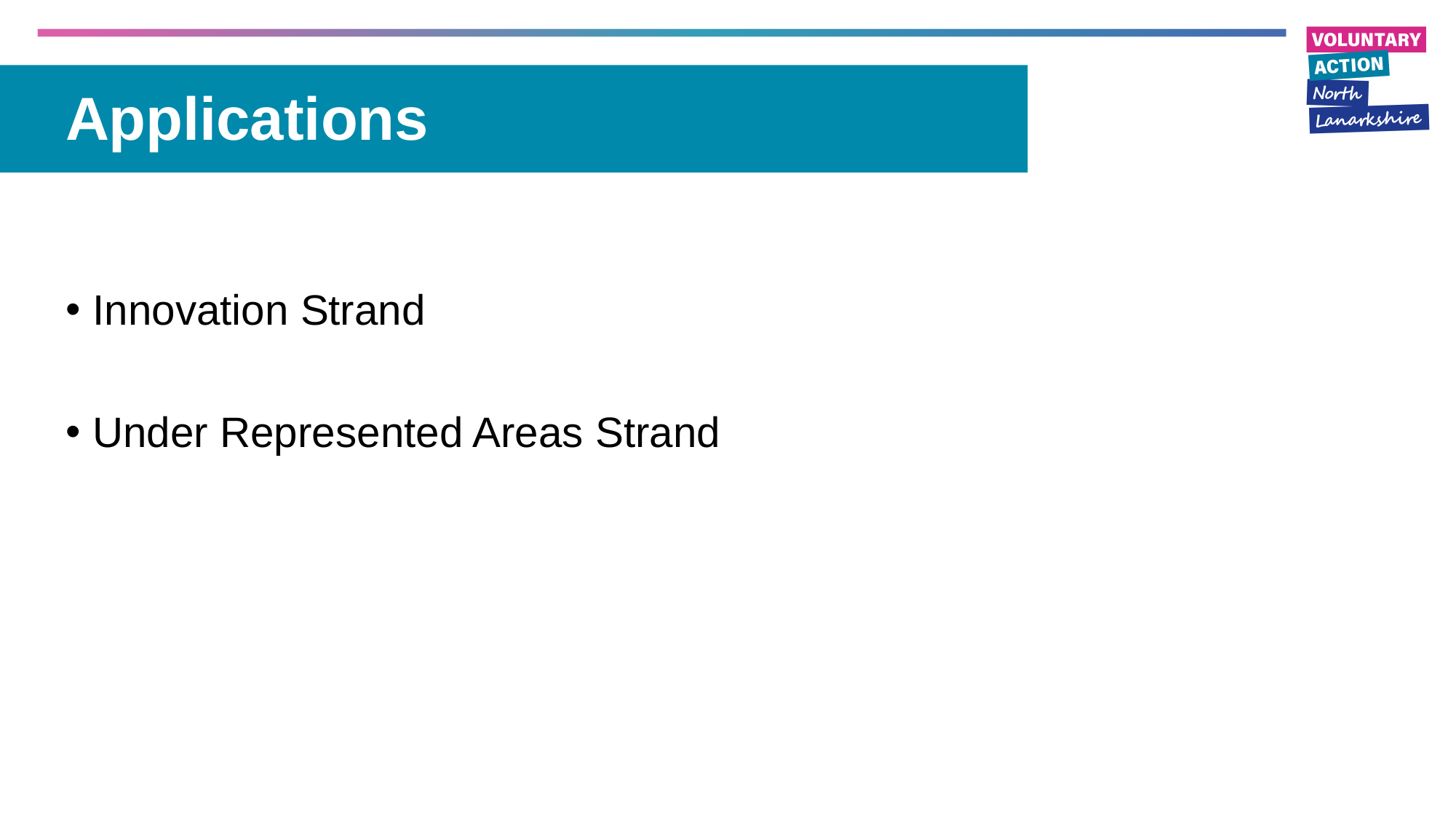

# Applications
Innovation Strand

Under Represented Areas Strand